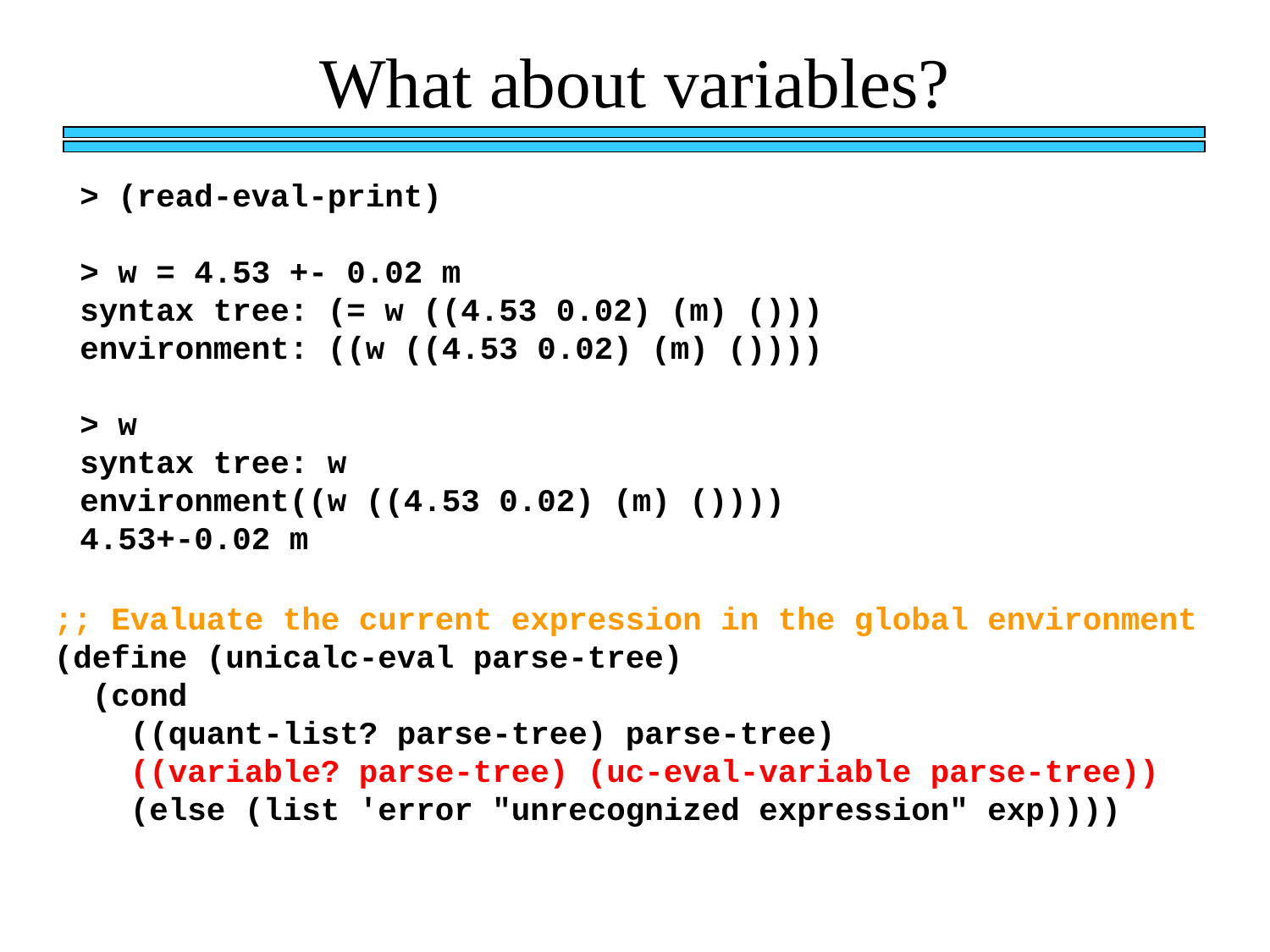

# What about variables?

> (read-eval-print)
> w = 4.53 +- 0.02 m
syntax tree: (= w ((4.53 0.02) (m) ()))
environment: ((w ((4.53 0.02) (m) ())))
> w
syntax tree: w
environment((w ((4.53 0.02) (m) ())))
4.53+-0.02 m
;; Evaluate the current expression in the global environment
(define (unicalc-eval parse-tree)
  (cond
    ((quant-list? parse-tree) parse-tree)
    ((variable? parse-tree) (uc-eval-variable parse-tree))
    (else (list 'error "unrecognized expression" exp))))